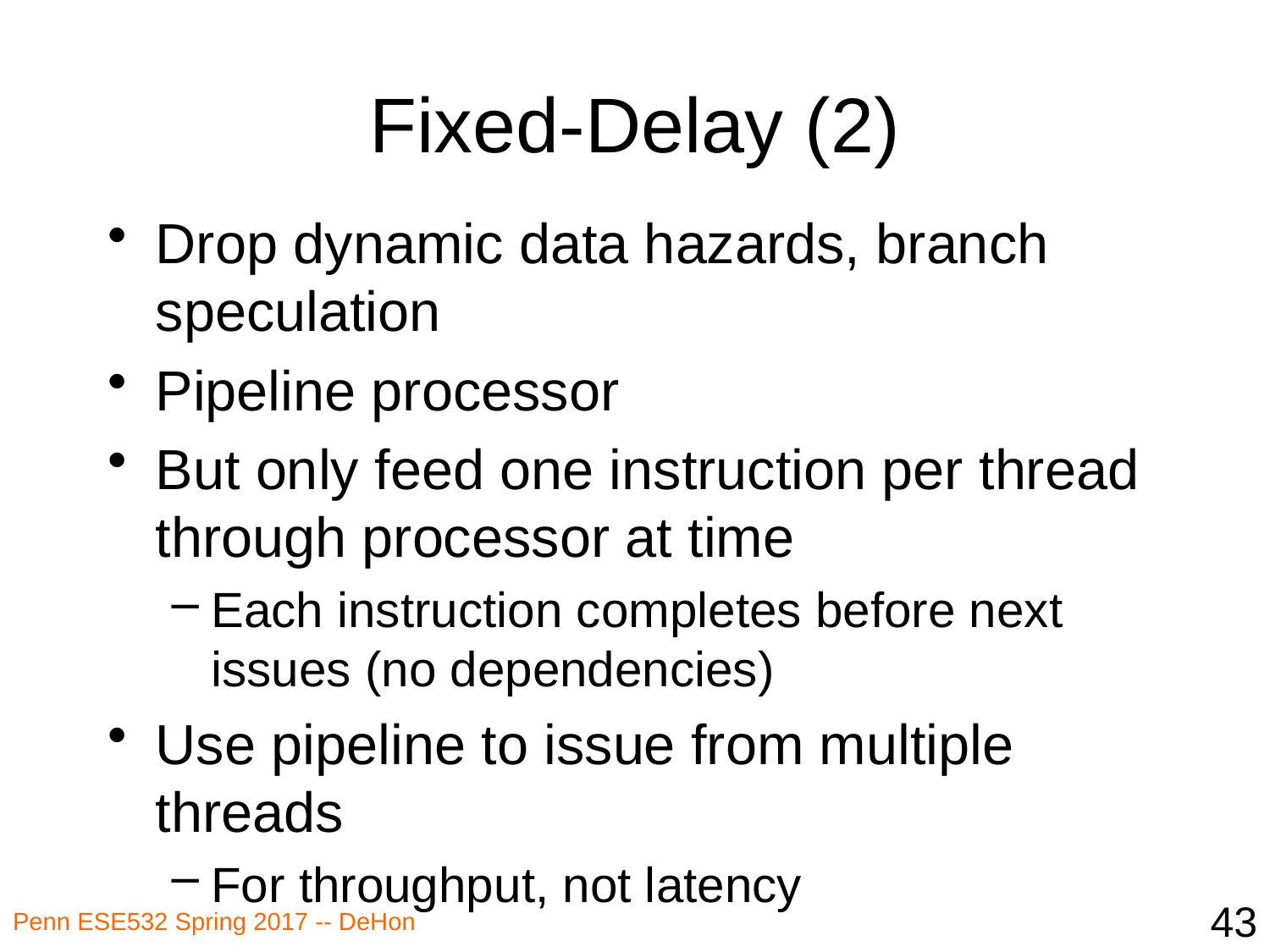

# Fixed-Delay (2)
Drop dynamic data hazards, branch speculation
Pipeline processor
But only feed one instruction per thread through processor at time
Each instruction completes before next issues (no dependencies)
Use pipeline to issue from multiple threads
For throughput, not latency
43
Penn ESE532 Spring 2017 -- DeHon